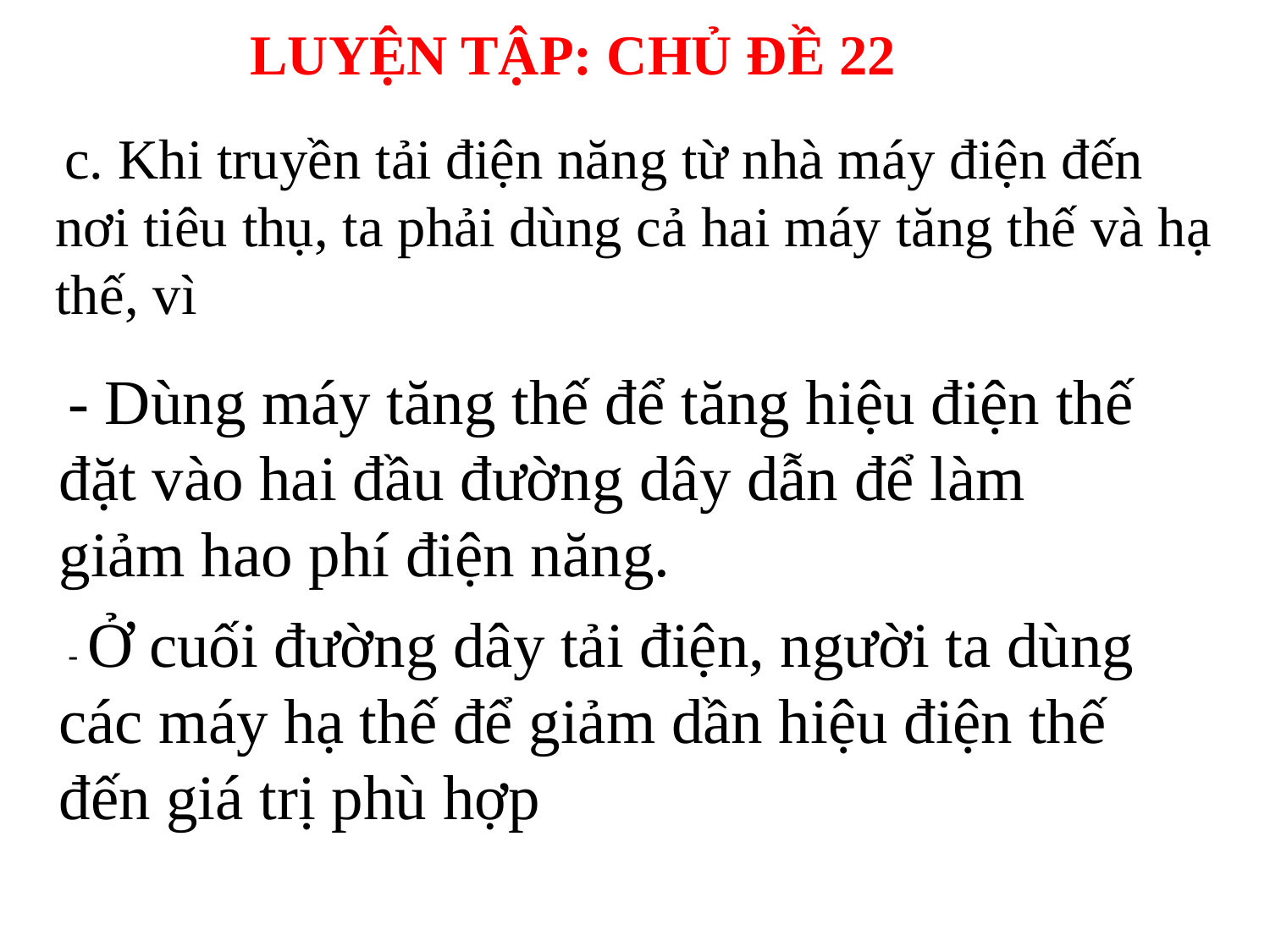

LUYỆN TẬP: CHỦ ĐỀ 22
 c. Khi truyền tải điện năng từ nhà máy điện đến nơi tiêu thụ, ta phải dùng cả hai máy tăng thế và hạ thế, vì
 - Dùng máy tăng thế để tăng hiệu điện thế đặt vào hai đầu đường dây dẫn để làm giảm hao phí điện năng.
 - Ở cuối đường dây tải điện, người ta dùng các máy hạ thế để giảm dần hiệu điện thế đến giá trị phù hợp